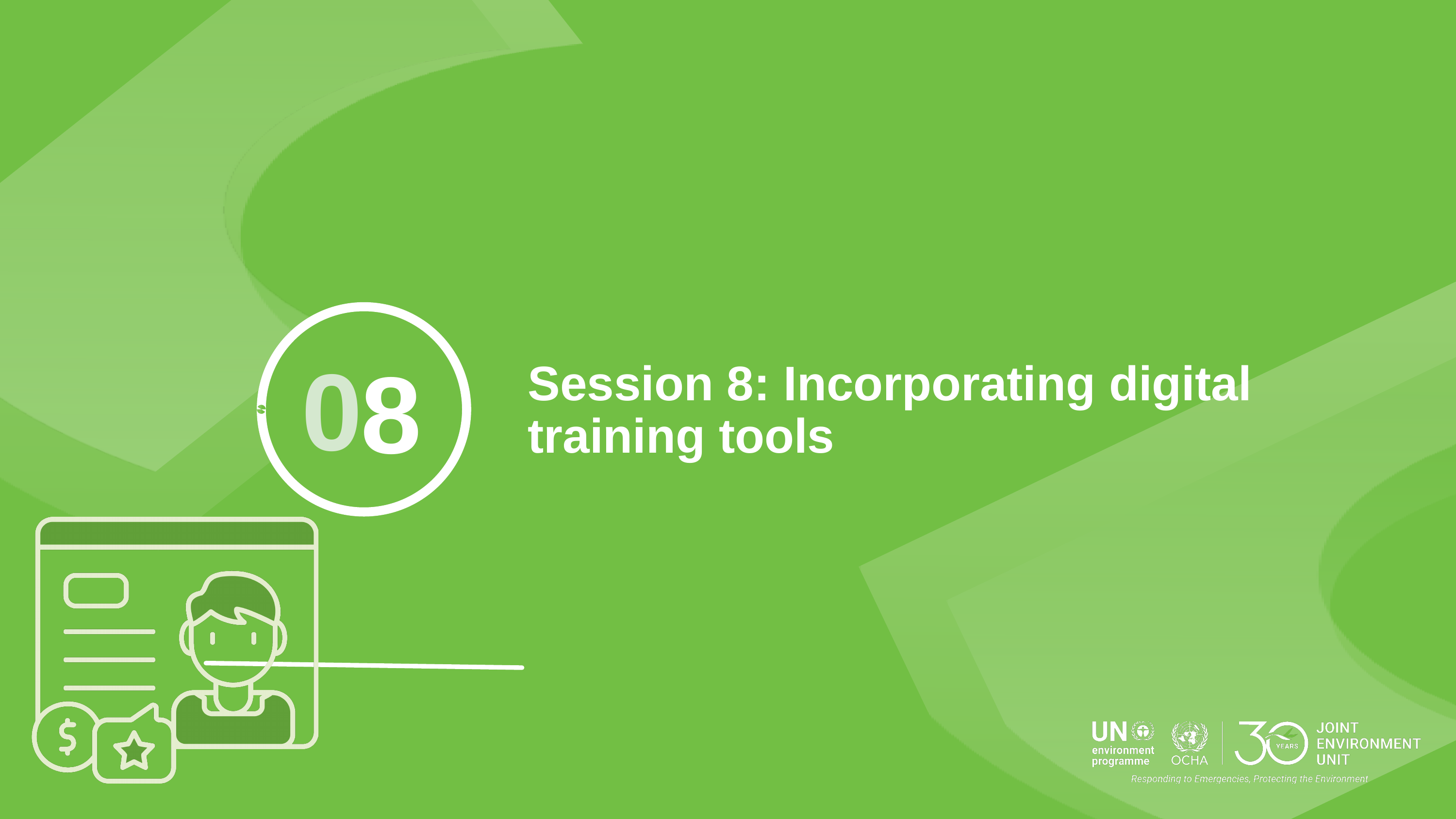

0
8
Session 8: Incorporating digital training tools